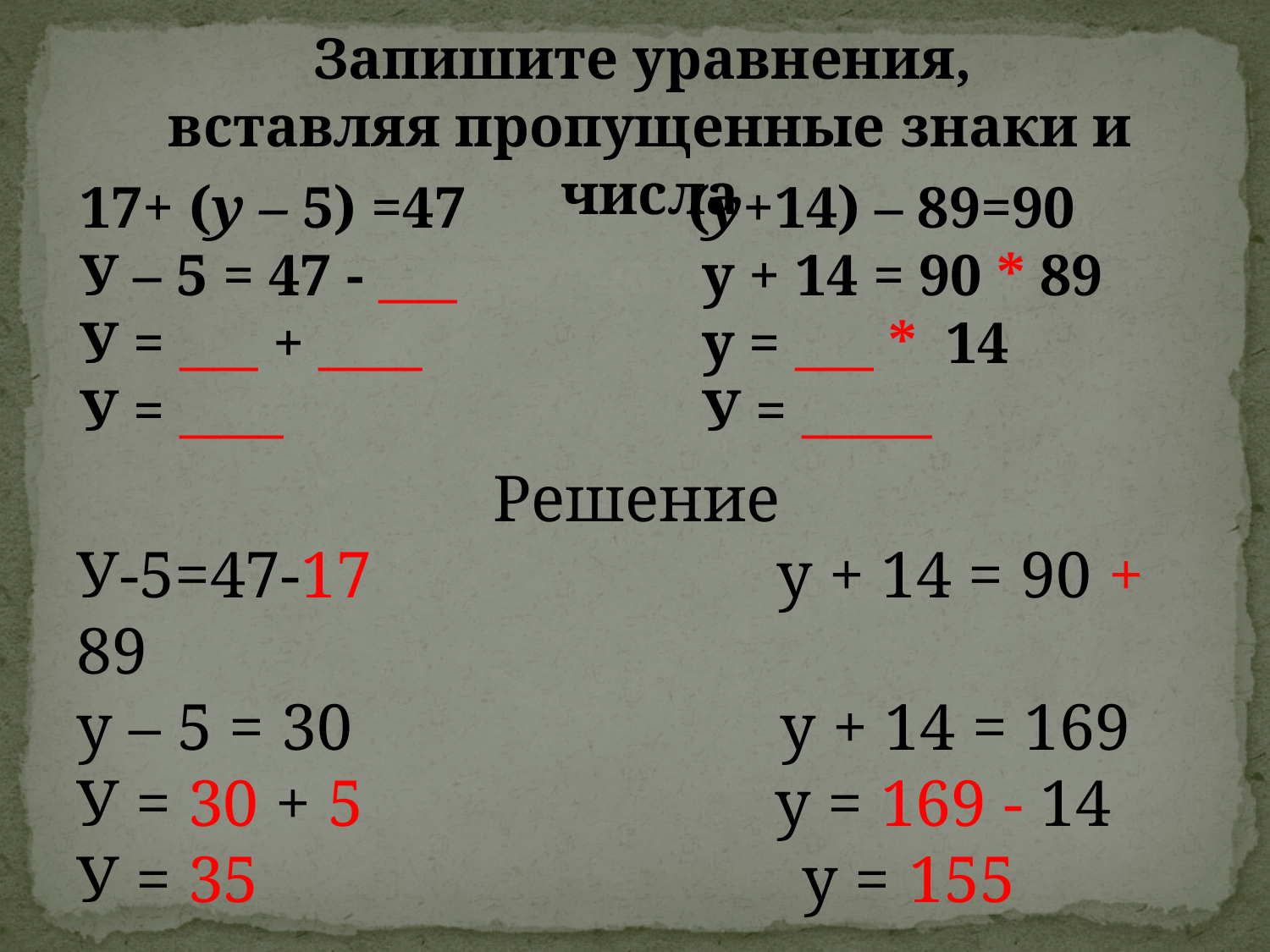

Запишите уравнения,
вставляя пропущенные знаки и числа
17+ (у – 5) =47
У – 5 = 47 - ___
У = ___ + ____
У = ____
(у+14) – 89=90
 у + 14 = 90 * 89
 у = ___ *  14
 У = _____
Решение
У-5=47-17                                                у + 14 = 90 + 89
у – 5 = 30                          у + 14 = 169
У = 30 + 5                         у = 169 - 14
У = 35                                 у = 155